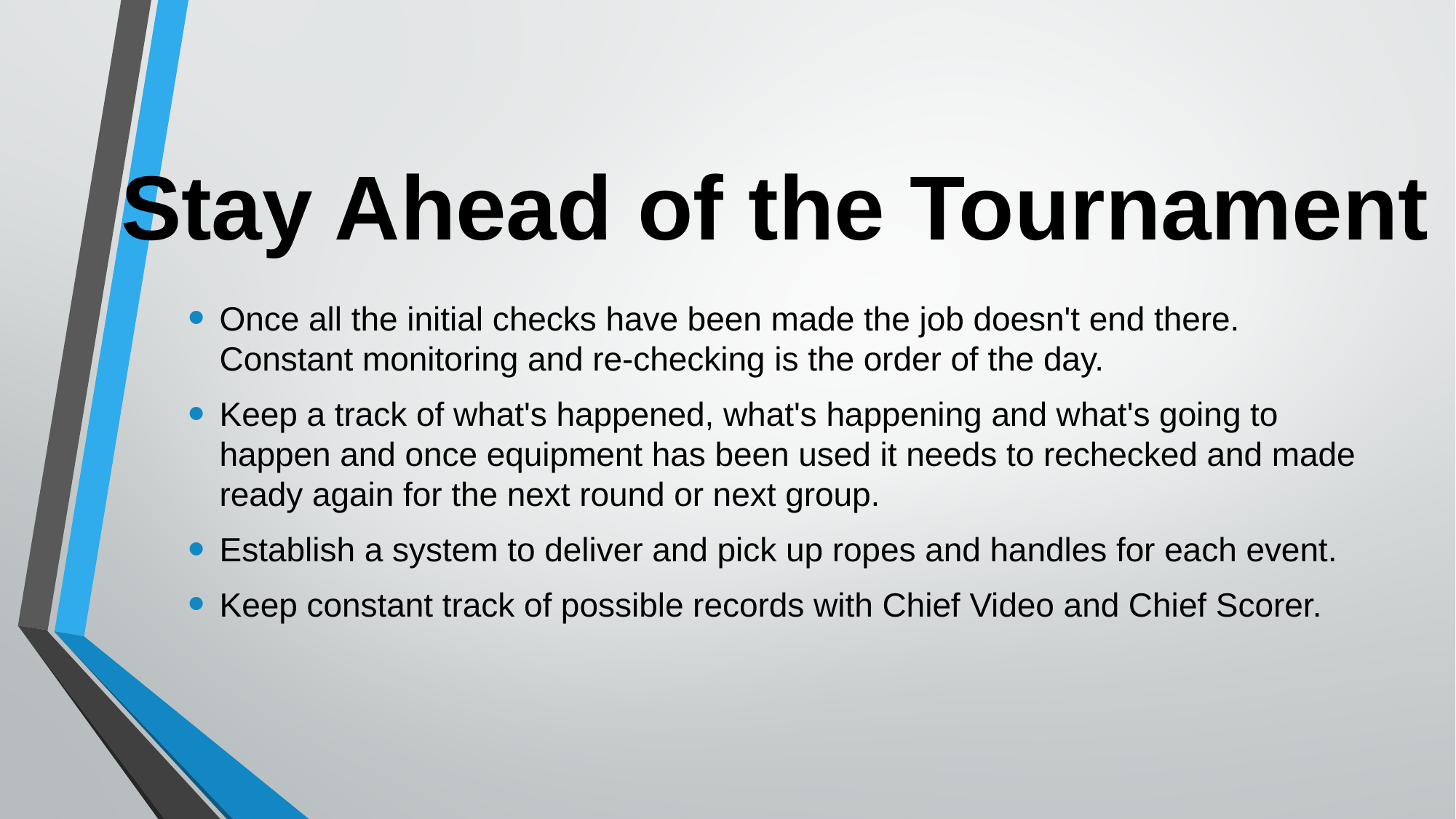

# Stay Ahead of the Tournament
Once all the initial checks have been made the job doesn't end there.  Constant monitoring and re‑checking is the order of the day.
Keep a track of what's happened, what's happening and what's going to happen and once equipment has been used it needs to rechecked and made ready again for the next round or next group.
Establish a system to deliver and pick up ropes and handles for each event.
Keep constant track of possible records with Chief Video and Chief Scorer.